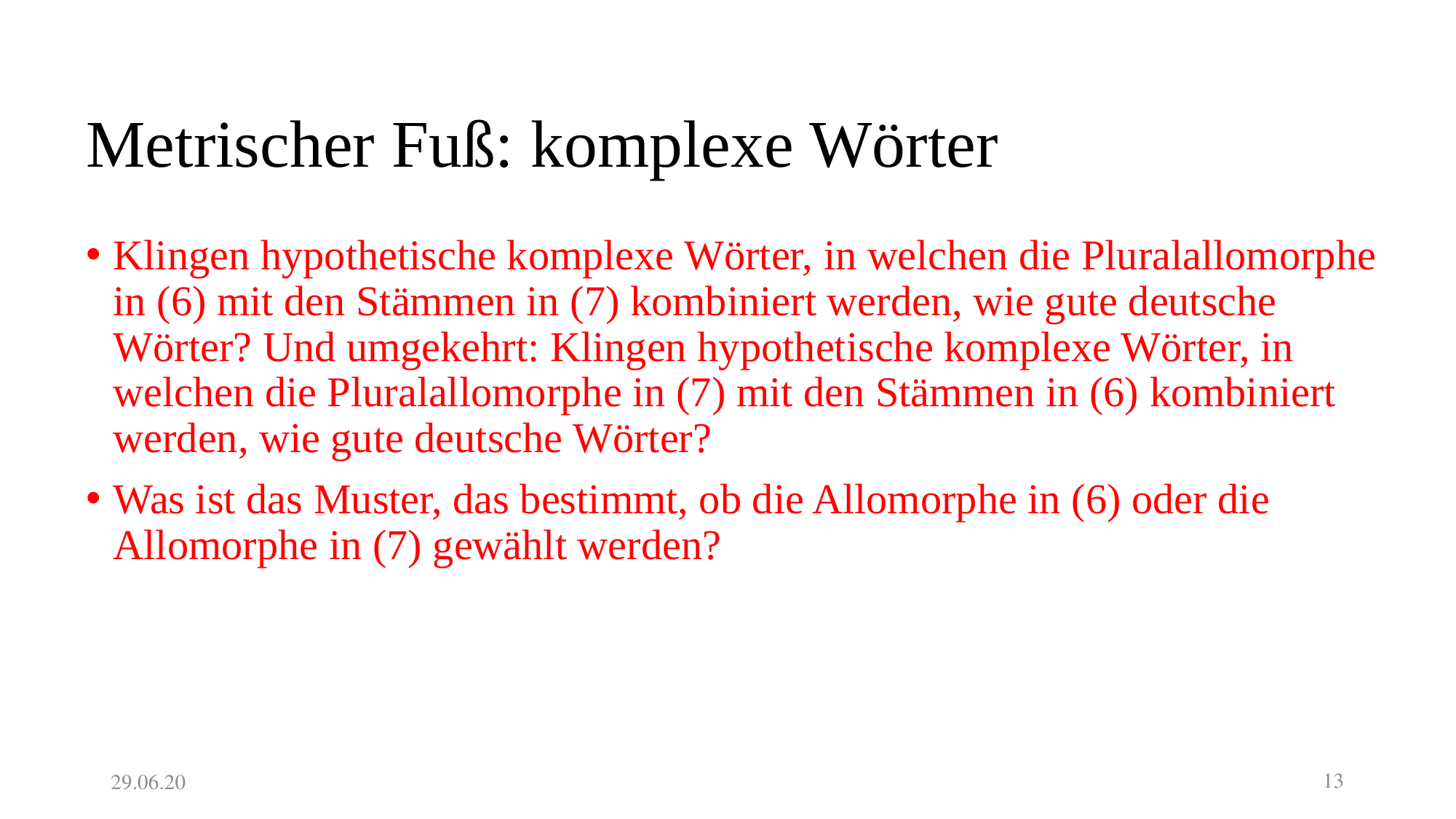

# Metrischer Fuß: komplexe Wörter
Klingen hypothetische komplexe Wörter, in welchen die Pluralallomorphe in (6) mit den Stämmen in (7) kombiniert werden, wie gute deutsche Wörter? Und umgekehrt: Klingen hypothetische komplexe Wörter, in welchen die Pluralallomorphe in (7) mit den Stämmen in (6) kombiniert werden, wie gute deutsche Wörter?
Was ist das Muster, das bestimmt, ob die Allomorphe in (6) oder die Allomorphe in (7) gewählt werden?

29.06.20
13